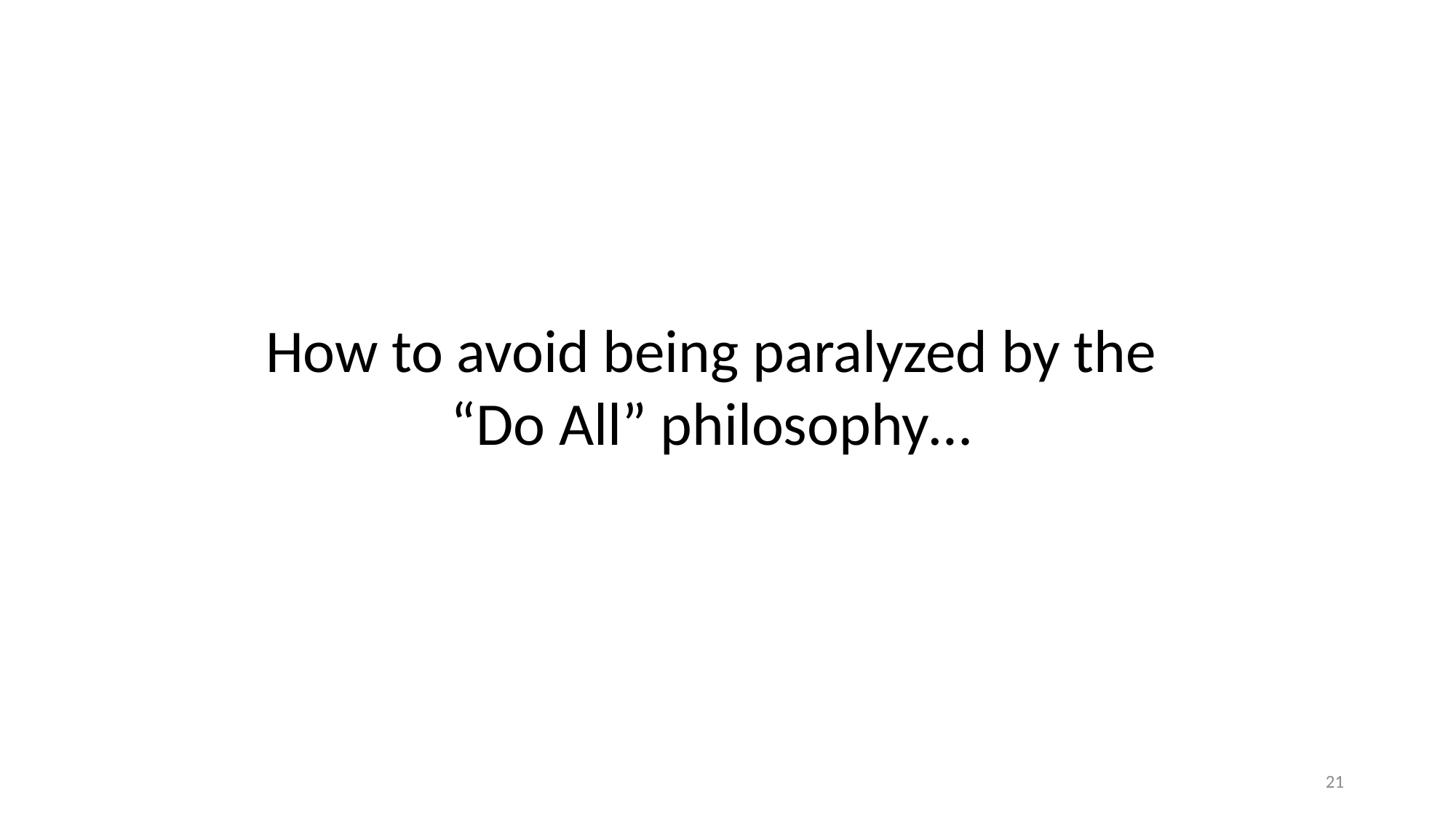

How to avoid being paralyzed by the “Do All” philosophy…
21